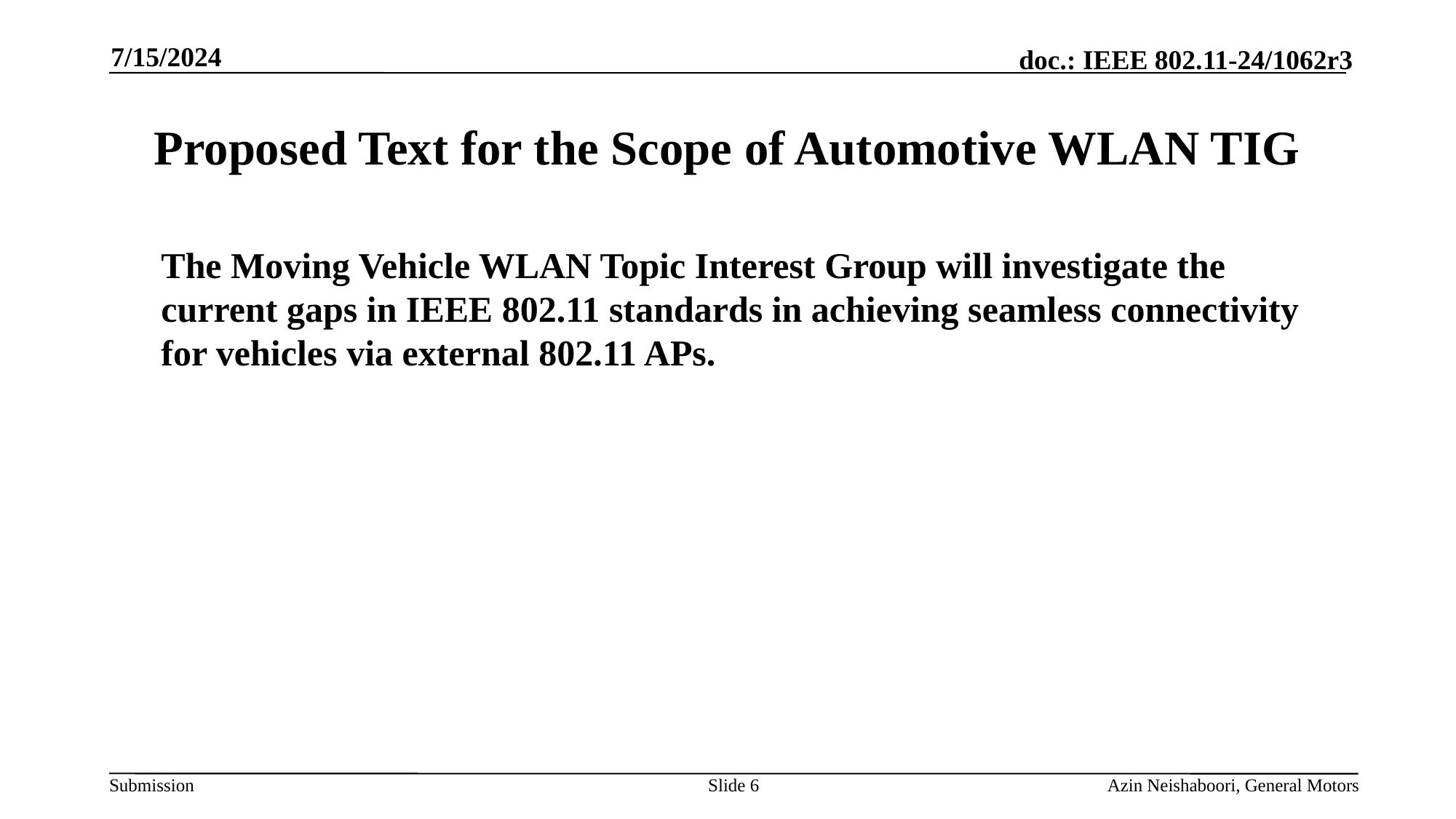

7/15/2024
# Proposed Text for the Scope of Automotive WLAN TIG
	The Moving Vehicle WLAN Topic Interest Group will investigate the current gaps in IEEE 802.11 standards in achieving seamless connectivity for vehicles via external 802.11 APs.
Slide 6
Azin Neishaboori, General Motors